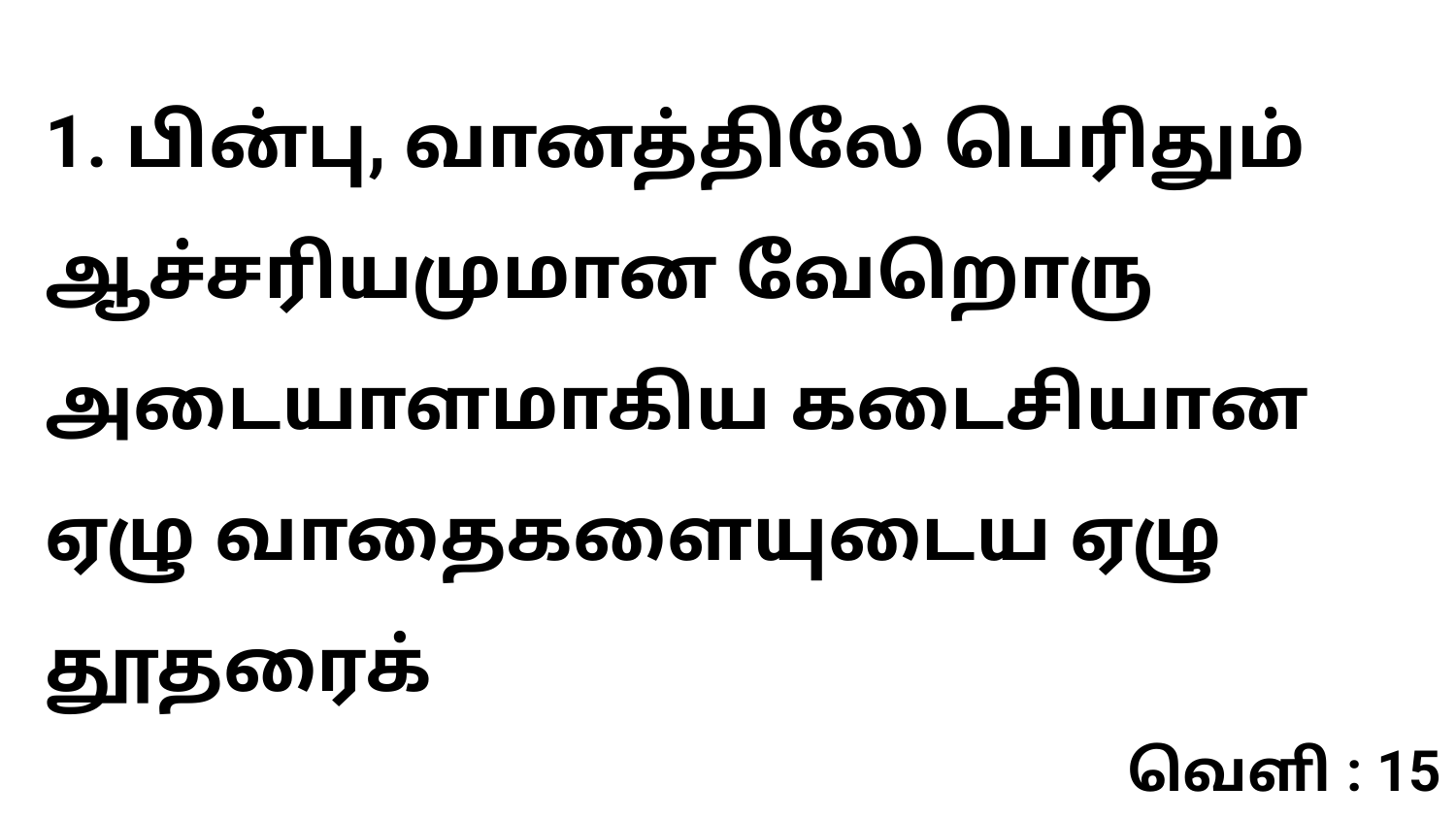

1. பின்பு, வானத்திலே பெரிதும் ஆச்சரியமுமான வேறொரு அடையாளமாகிய கடைசியான ஏழு வாதைகளையுடைய ஏழு தூதரைக்
வெளி : 15